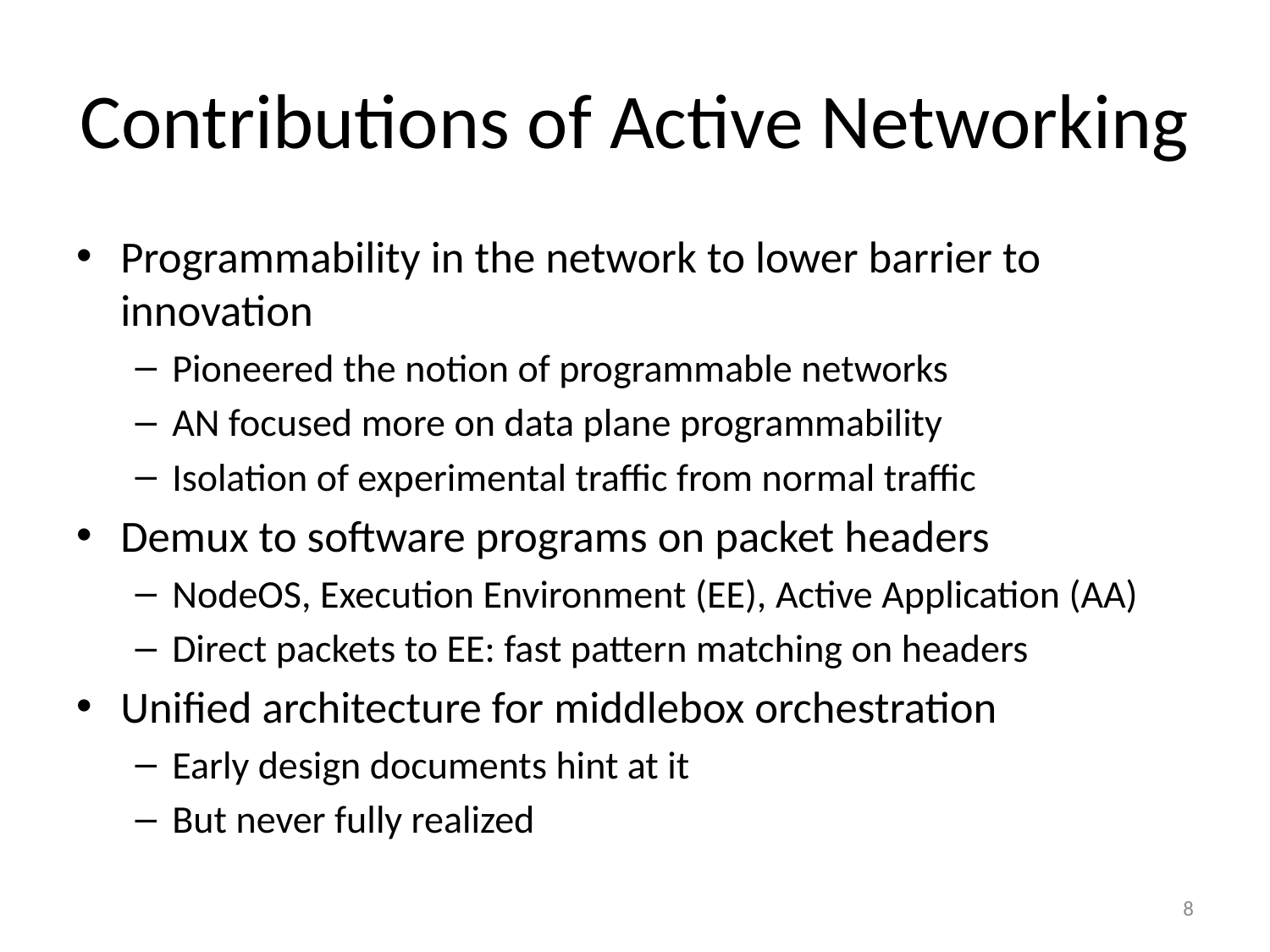

# Contributions of Active Networking
Programmability in the network to lower barrier to innovation
Pioneered the notion of programmable networks
AN focused more on data plane programmability
Isolation of experimental traffic from normal traffic
Demux to software programs on packet headers
NodeOS, Execution Environment (EE), Active Application (AA)
Direct packets to EE: fast pattern matching on headers
Unified architecture for middlebox orchestration
Early design documents hint at it
But never fully realized
8